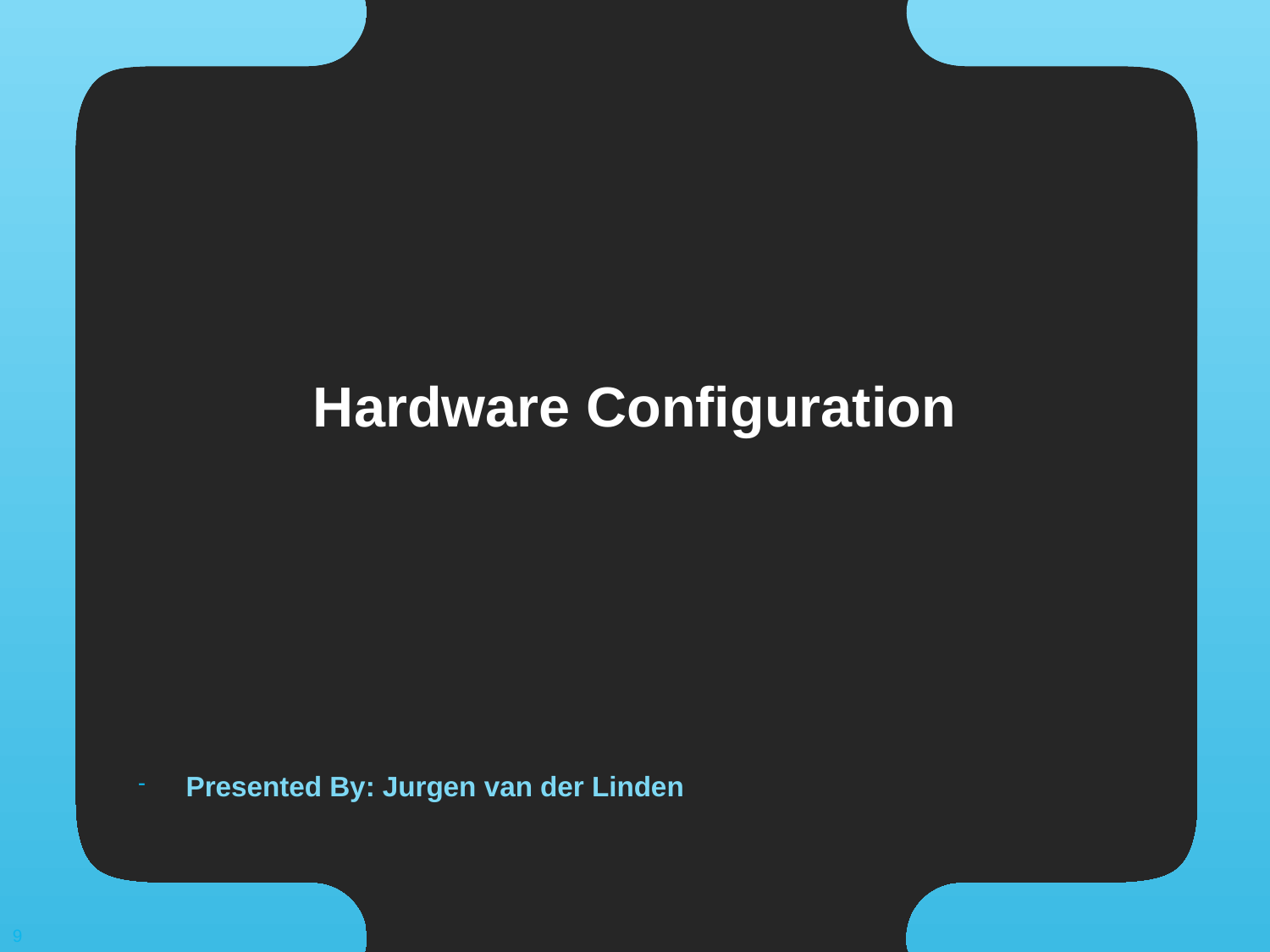

# Hardware Configuration
Presented By: Jurgen van der Linden
9